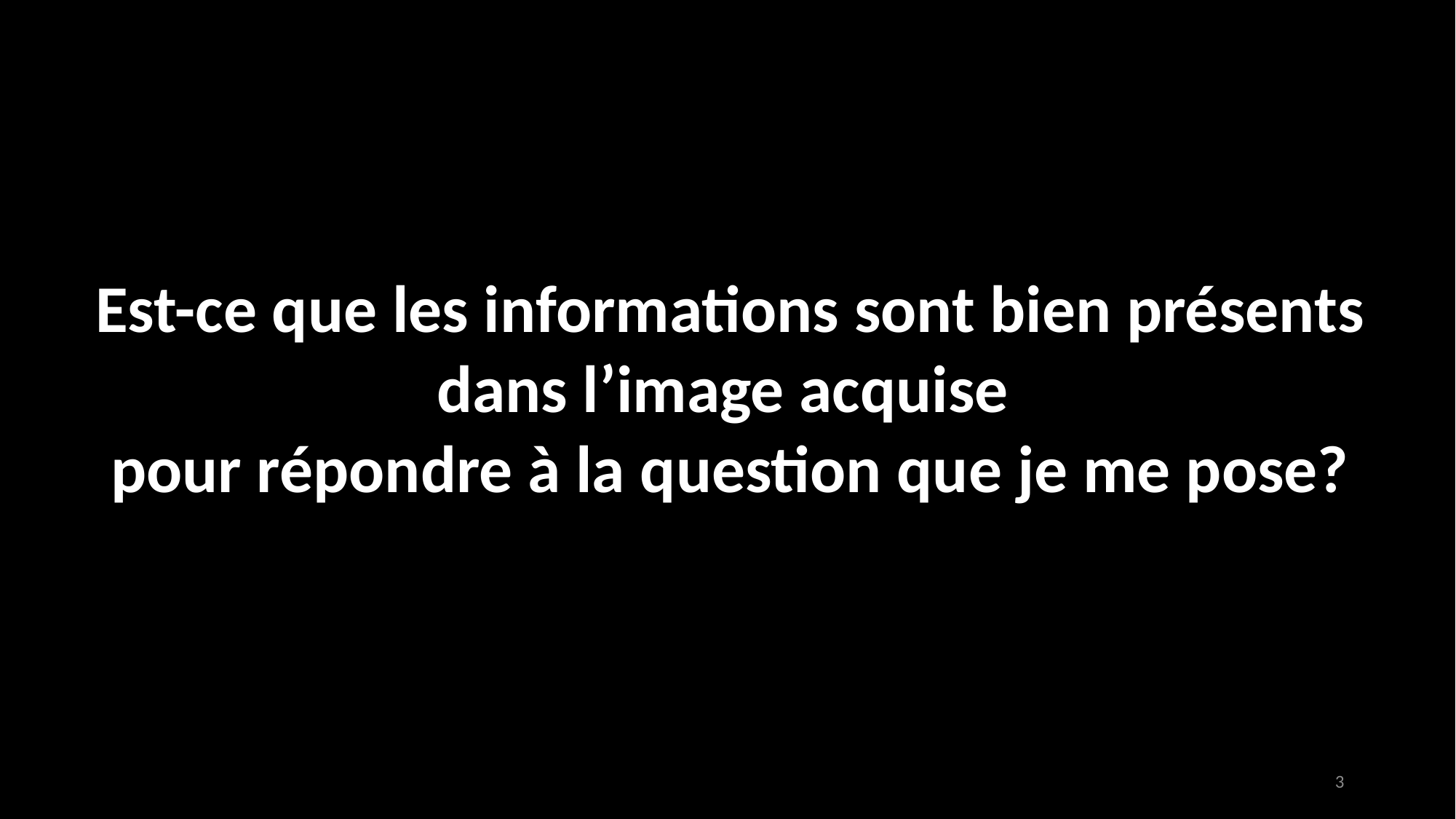

Est-ce que les informations sont bien présents dans l’image acquise
pour répondre à la question que je me pose?
3